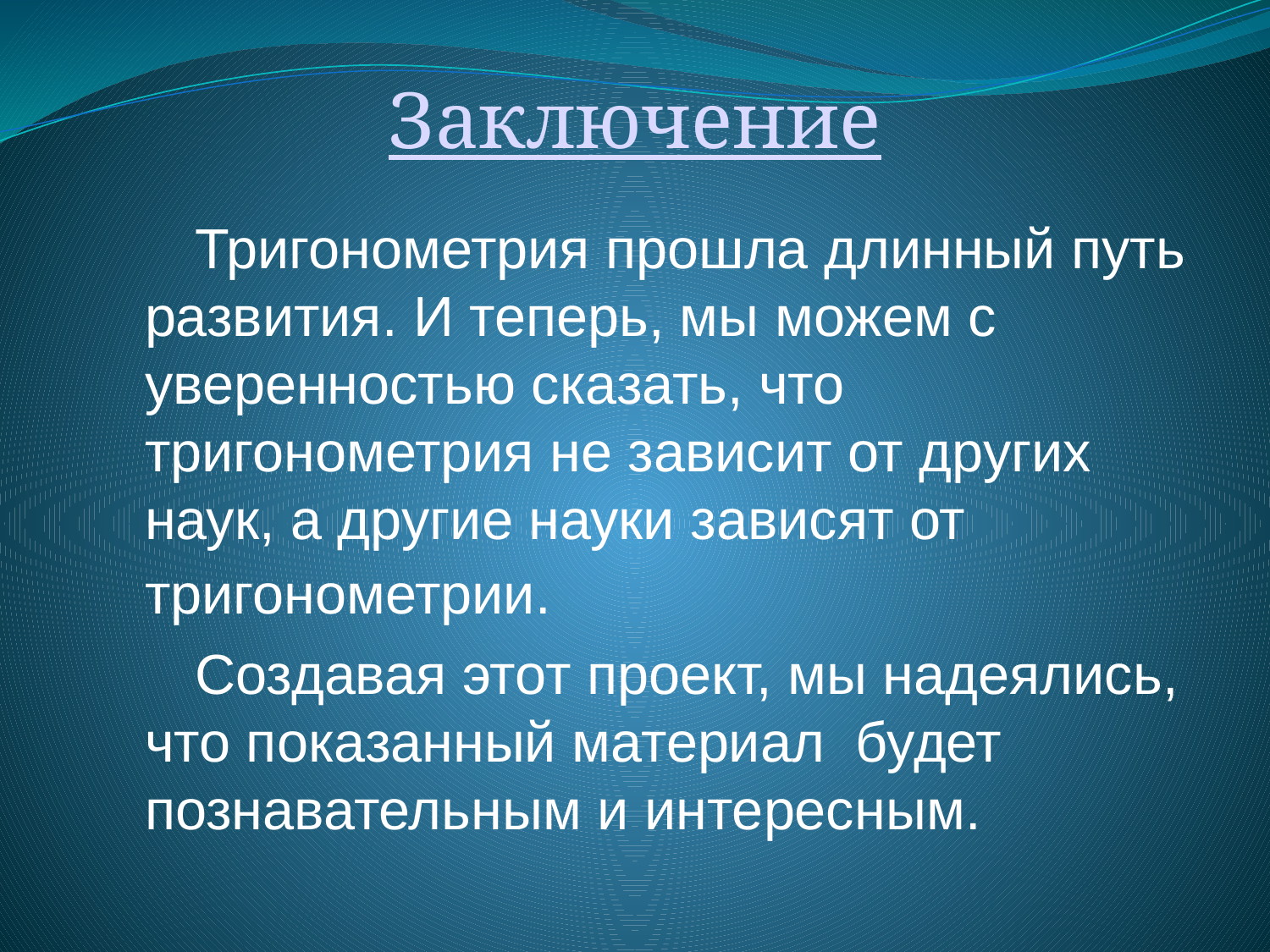

Заключение
Тригонометрия прошла длинный путь развития. И теперь, мы можем с уверенностью сказать, что тригонометрия не зависит от других наук, а другие науки зависят от тригонометрии.
Создавая этот проект, мы надеялись, что показанный материал  будет познавательным и интересным.